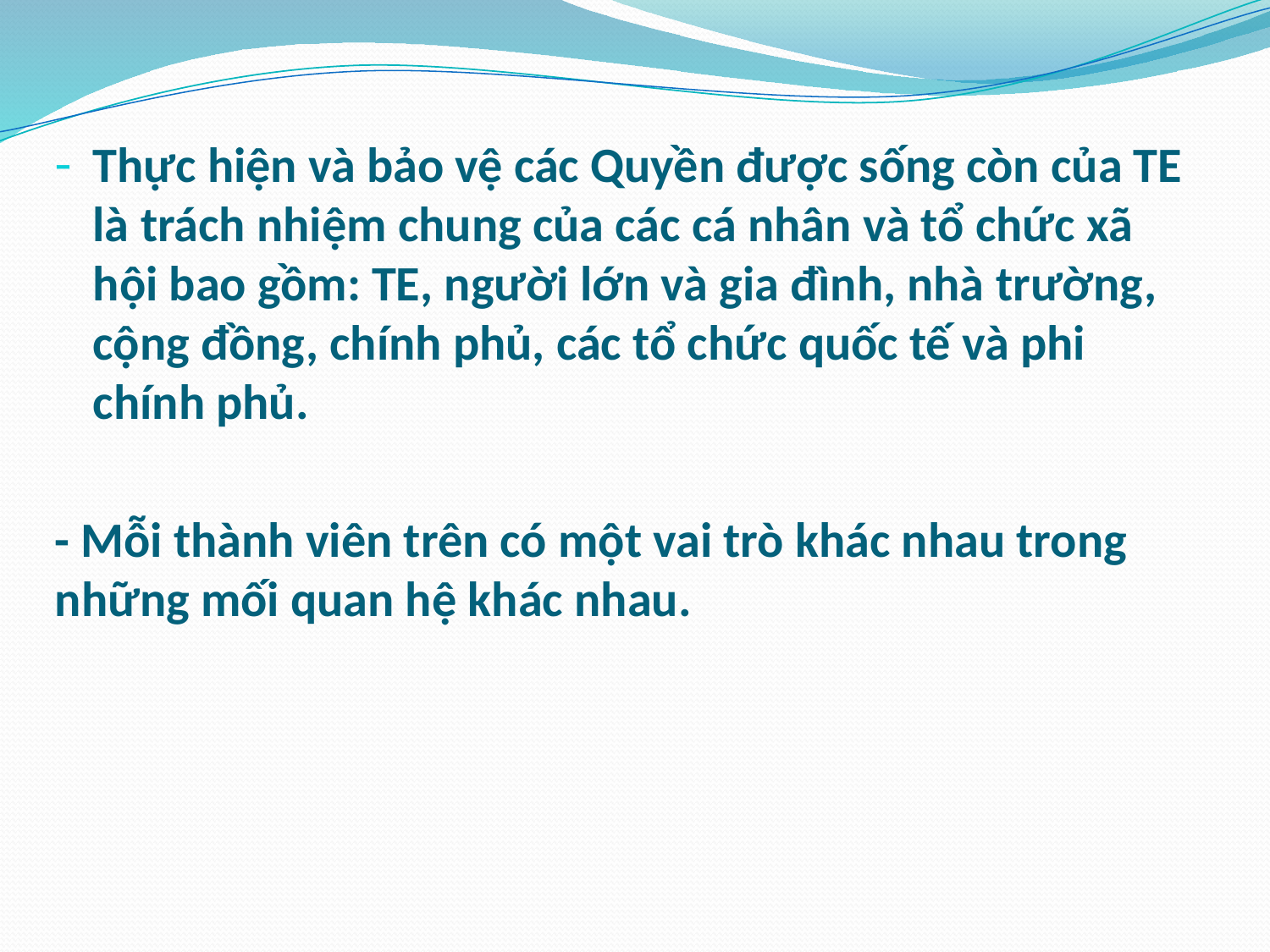

Thực hiện và bảo vệ các Quyền được sống còn của TE là trách nhiệm chung của các cá nhân và tổ chức xã hội bao gồm: TE, người lớn và gia đình, nhà trường, cộng đồng, chính phủ, các tổ chức quốc tế và phi chính phủ.

- Mỗi thành viên trên có một vai trò khác nhau trong những mối quan hệ khác nhau.